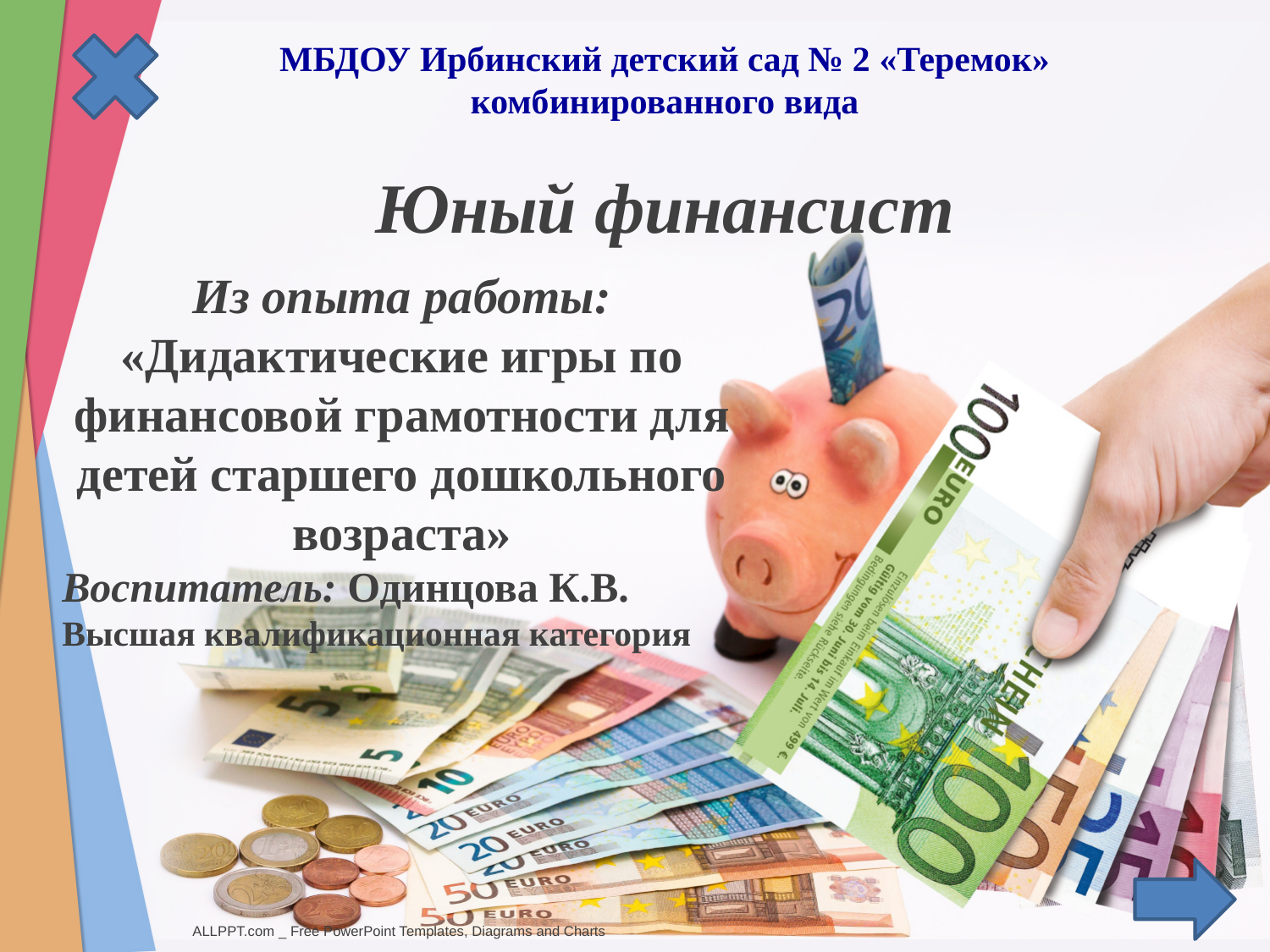

МБДОУ Ирбинский детский сад № 2 «Теремок»
 комбинированного вида

Юный финансист

Из опыта работы: «Дидактические игры по финансовой грамотности для детей старшего дошкольного возраста»
Воспитатель: Одинцова К.В.
Высшая квалификационная категория

ALLPPT.com _ Free PowerPoint Templates, Diagrams and Charts